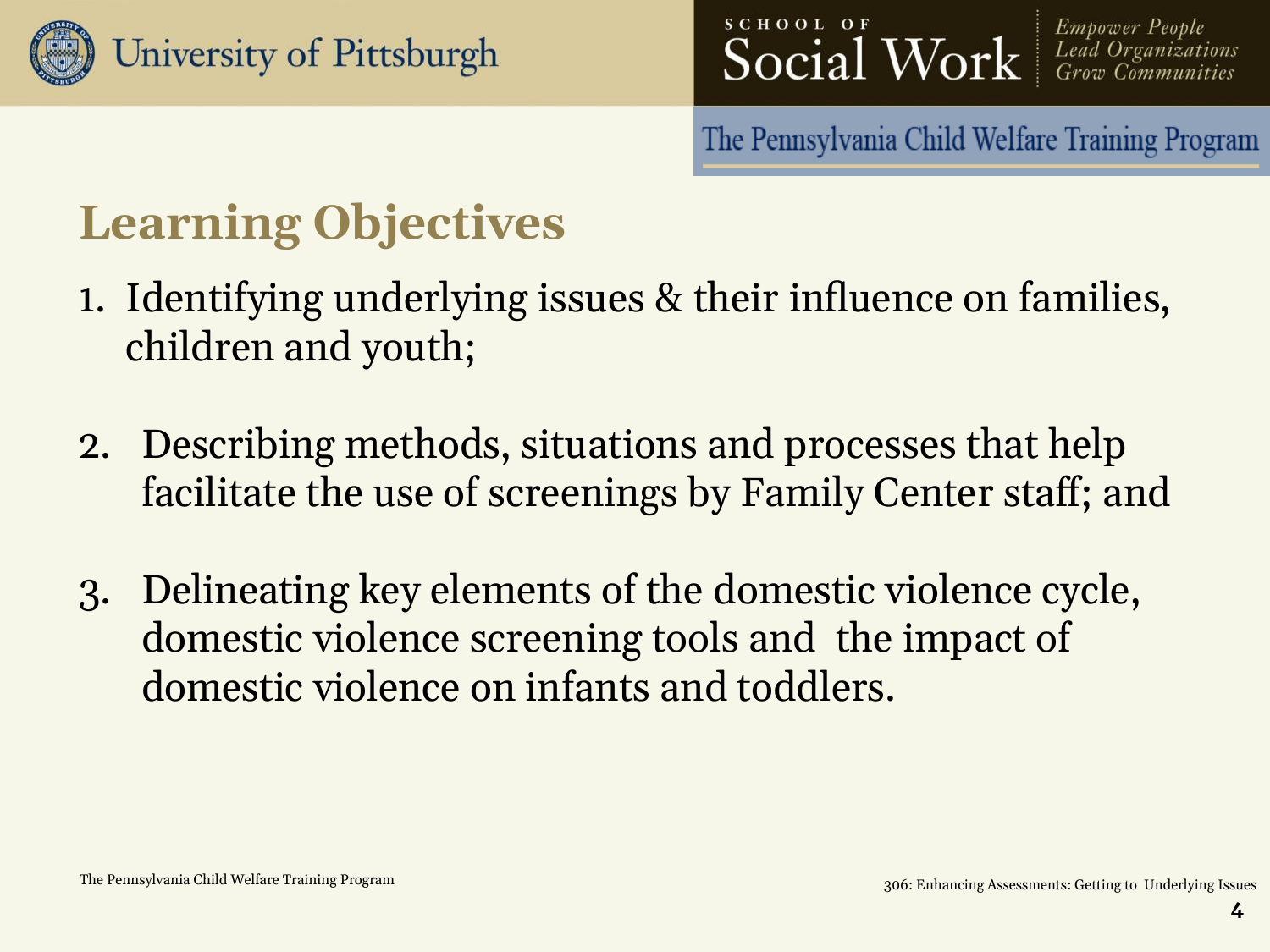

# Learning Objectives
Identifying underlying issues & their influence on families, children and youth;

Describing methods, situations and processes that help facilitate the use of screenings by Family Center staff; and

Delineating key elements of the domestic violence cycle, domestic violence screening tools and  the impact of domestic violence on infants and toddlers.

4